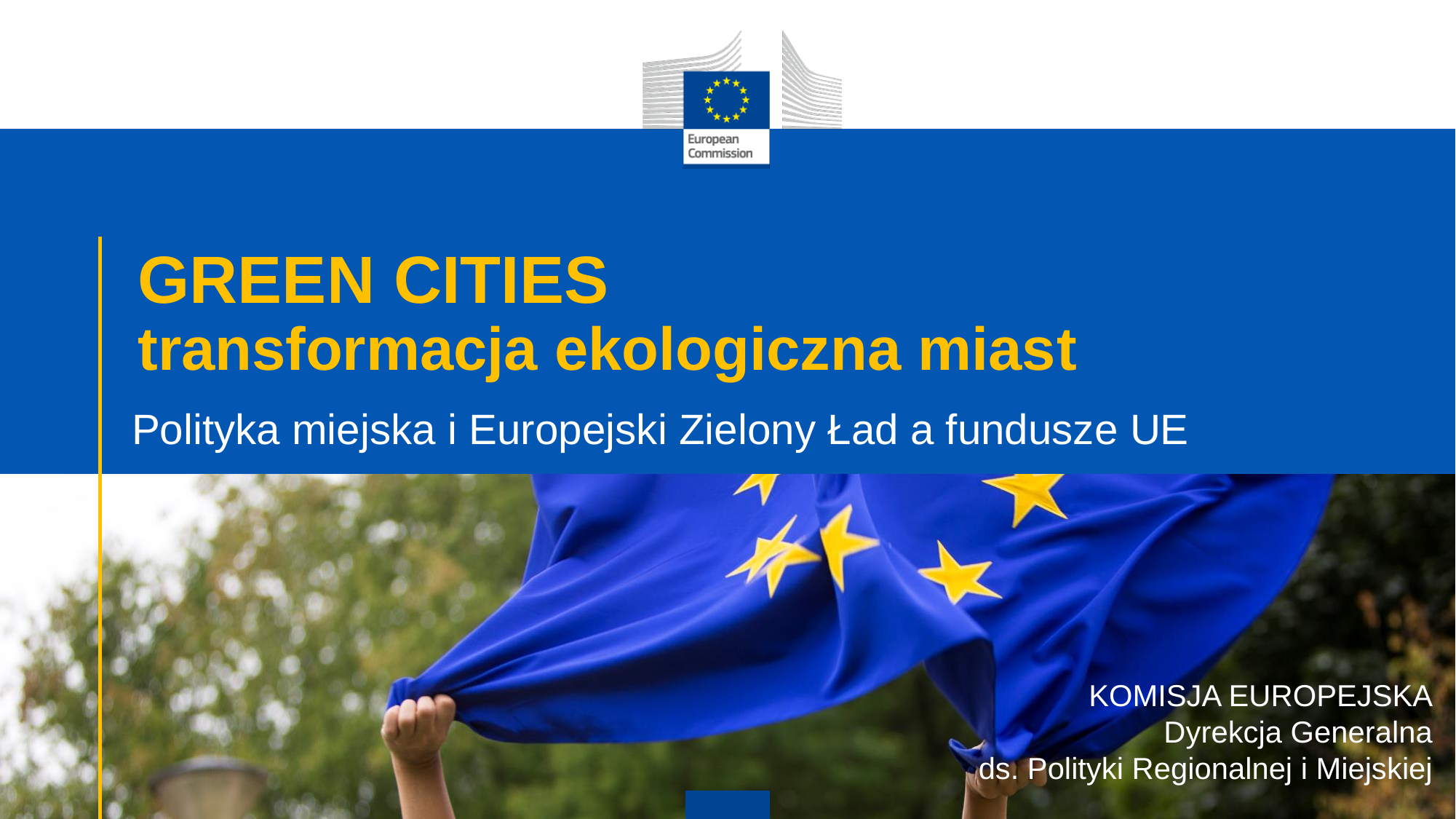

# GREEN CITIES transformacja ekologiczna miast
Polityka miejska i Europejski Zielony Ład a fundusze UE
KOMISJA EUROPEJSKA
Dyrekcja Generalna
ds. Polityki Regionalnej i Miejskiej